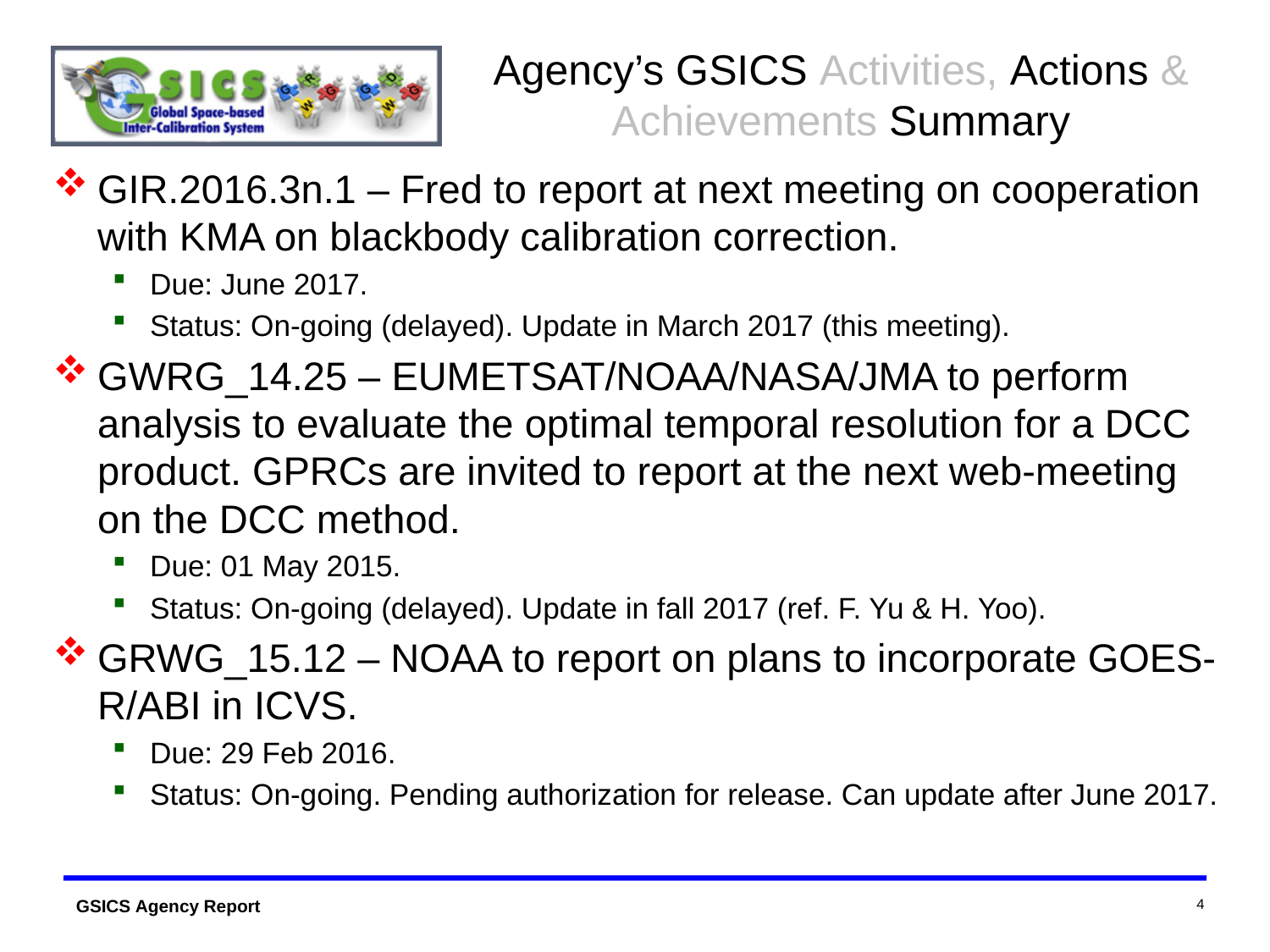

# Agency’s GSICS Activities, Actions & Achievements Summary
GIR.2016.3n.1 – Fred to report at next meeting on cooperation with KMA on blackbody calibration correction.
Due: June 2017.
Status: On-going (delayed). Update in March 2017 (this meeting).
GWRG_14.25 – EUMETSAT/NOAA/NASA/JMA to perform analysis to evaluate the optimal temporal resolution for a DCC product. GPRCs are invited to report at the next web-meeting on the DCC method.
Due: 01 May 2015.
Status: On-going (delayed). Update in fall 2017 (ref. F. Yu & H. Yoo).
GRWG_15.12 – NOAA to report on plans to incorporate GOES-R/ABI in ICVS.
Due: 29 Feb 2016.
Status: On-going. Pending authorization for release. Can update after June 2017.
4